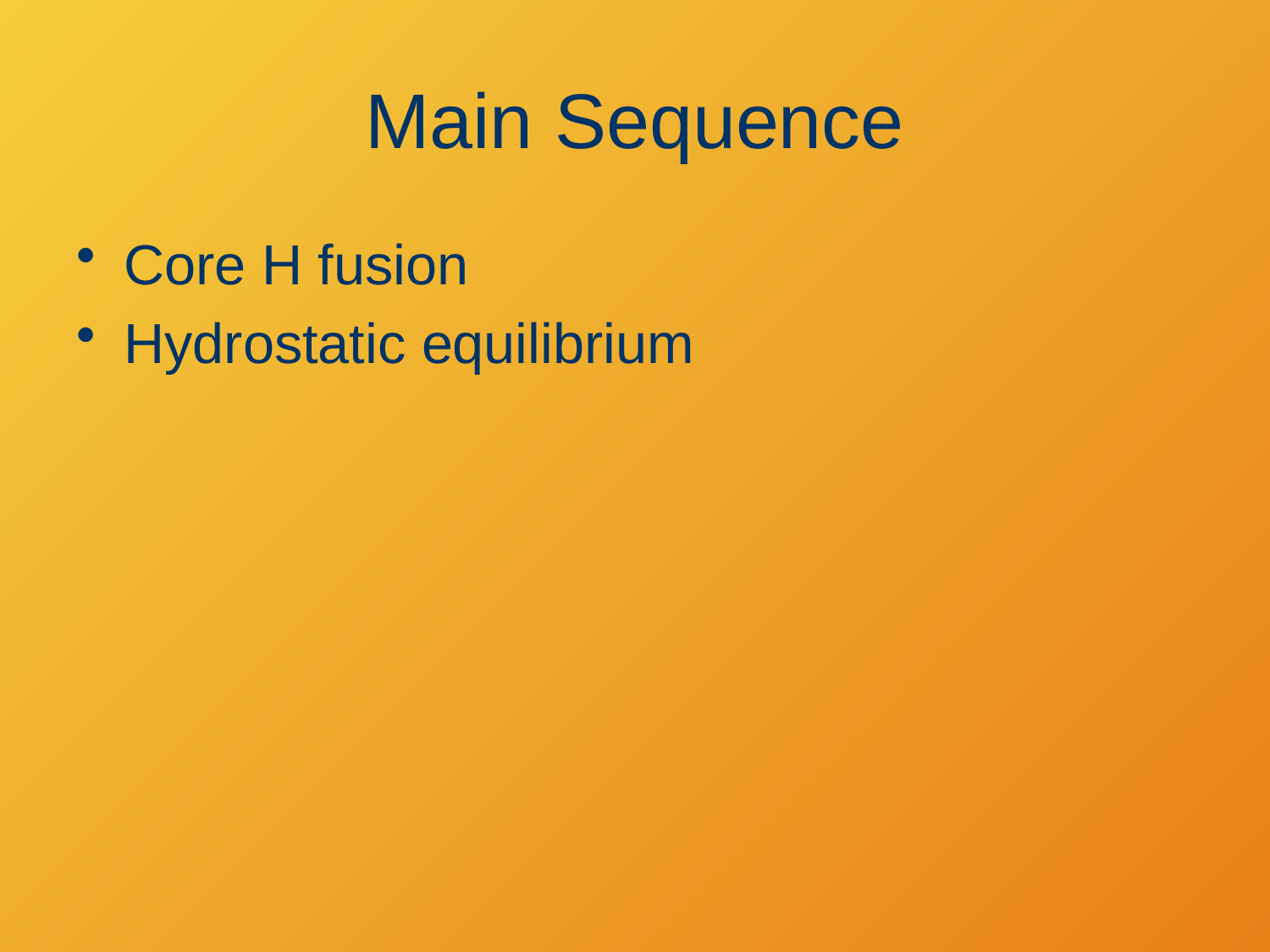

# Main Sequence
Core H fusion
Hydrostatic equilibrium